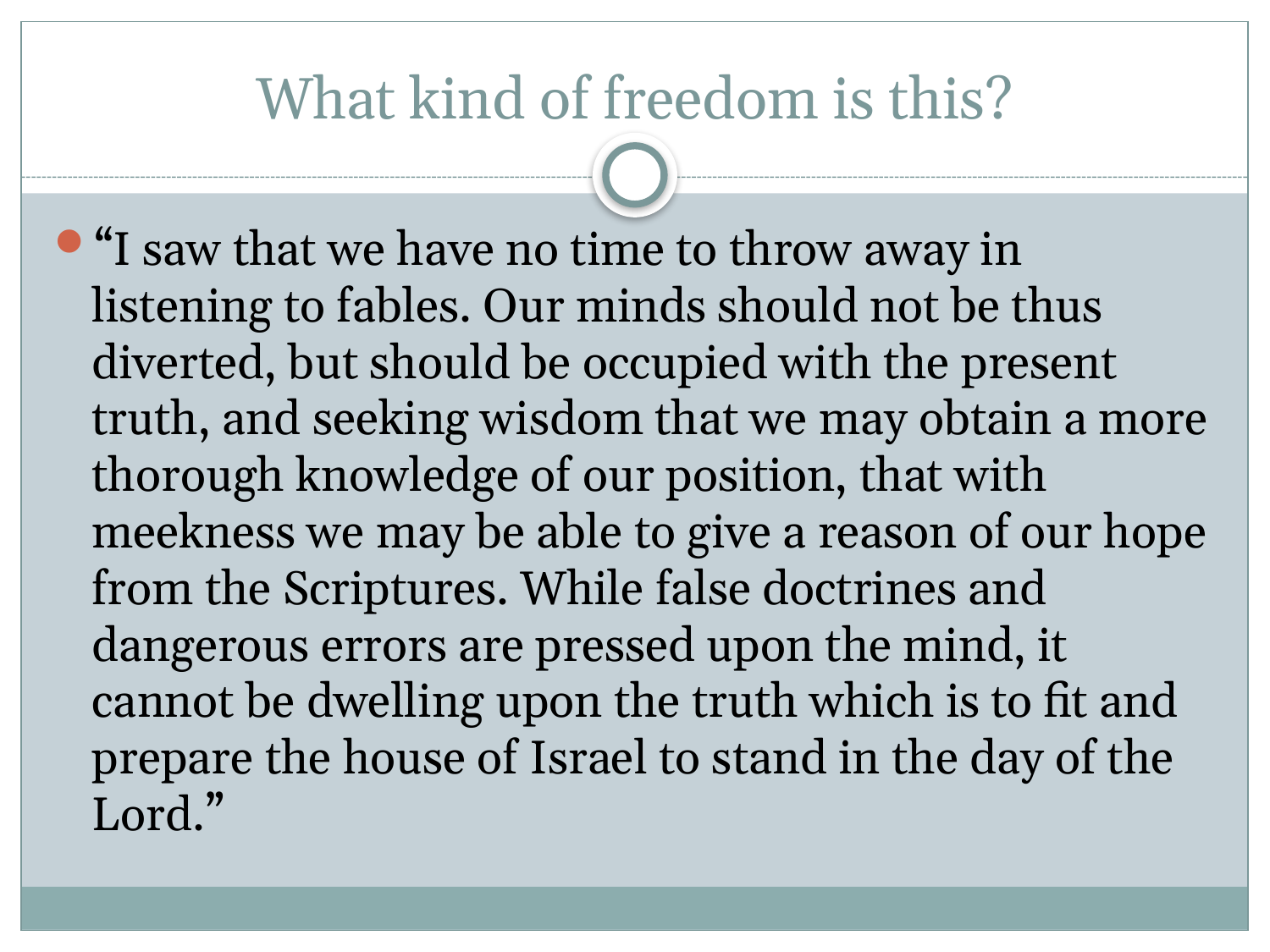

# What kind of freedom is this?
“I saw that we have no time to throw away in listening to fables. Our minds should not be thus diverted, but should be occupied with the present truth, and seeking wisdom that we may obtain a more thorough knowledge of our position, that with meekness we may be able to give a reason of our hope from the Scriptures. While false doctrines and dangerous errors are pressed upon the mind, it cannot be dwelling upon the truth which is to fit and prepare the house of Israel to stand in the day of the Lord.”